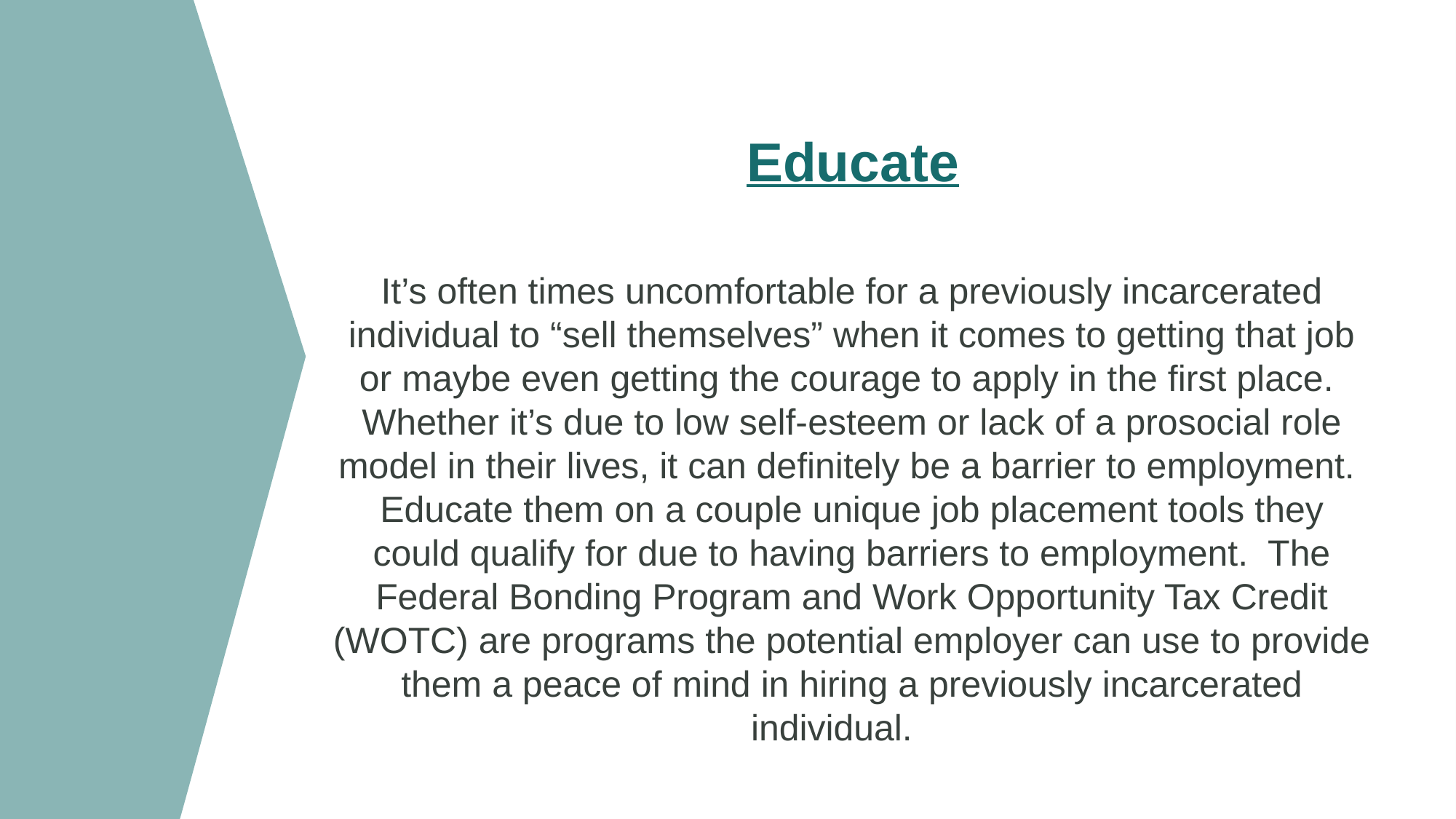

# Educate
It’s often times uncomfortable for a previously incarcerated individual to “sell themselves” when it comes to getting that job or maybe even getting the courage to apply in the first place.  Whether it’s due to low self-esteem or lack of a prosocial role model in their lives, it can definitely be a barrier to employment.  Educate them on a couple unique job placement tools they could qualify for due to having barriers to employment.  The Federal Bonding Program and Work Opportunity Tax Credit (WOTC) are programs the potential employer can use to provide them a peace of mind in hiring a previously incarcerated individual.